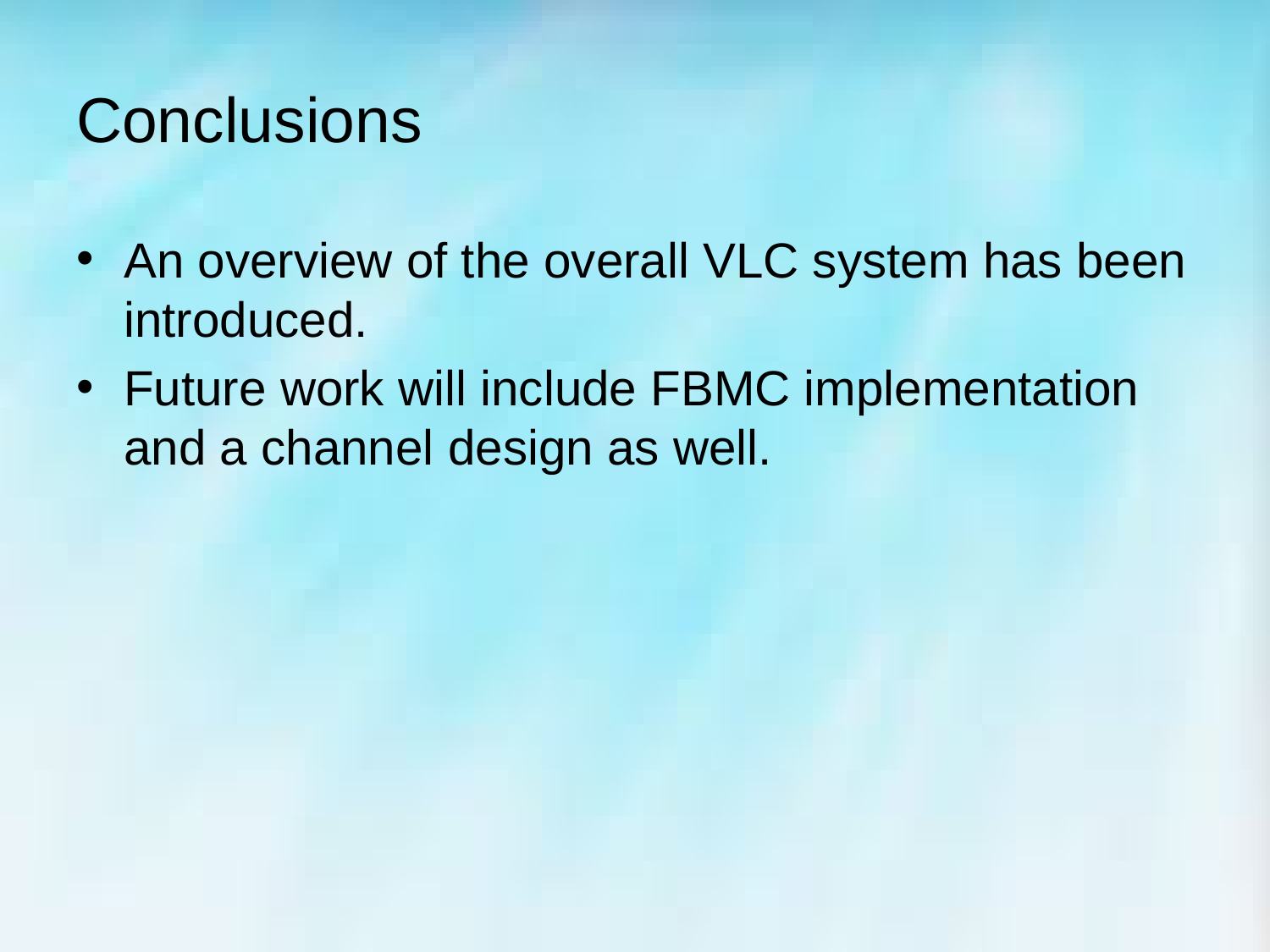

# Conclusions
An overview of the overall VLC system has been introduced.
Future work will include FBMC implementation and a channel design as well.